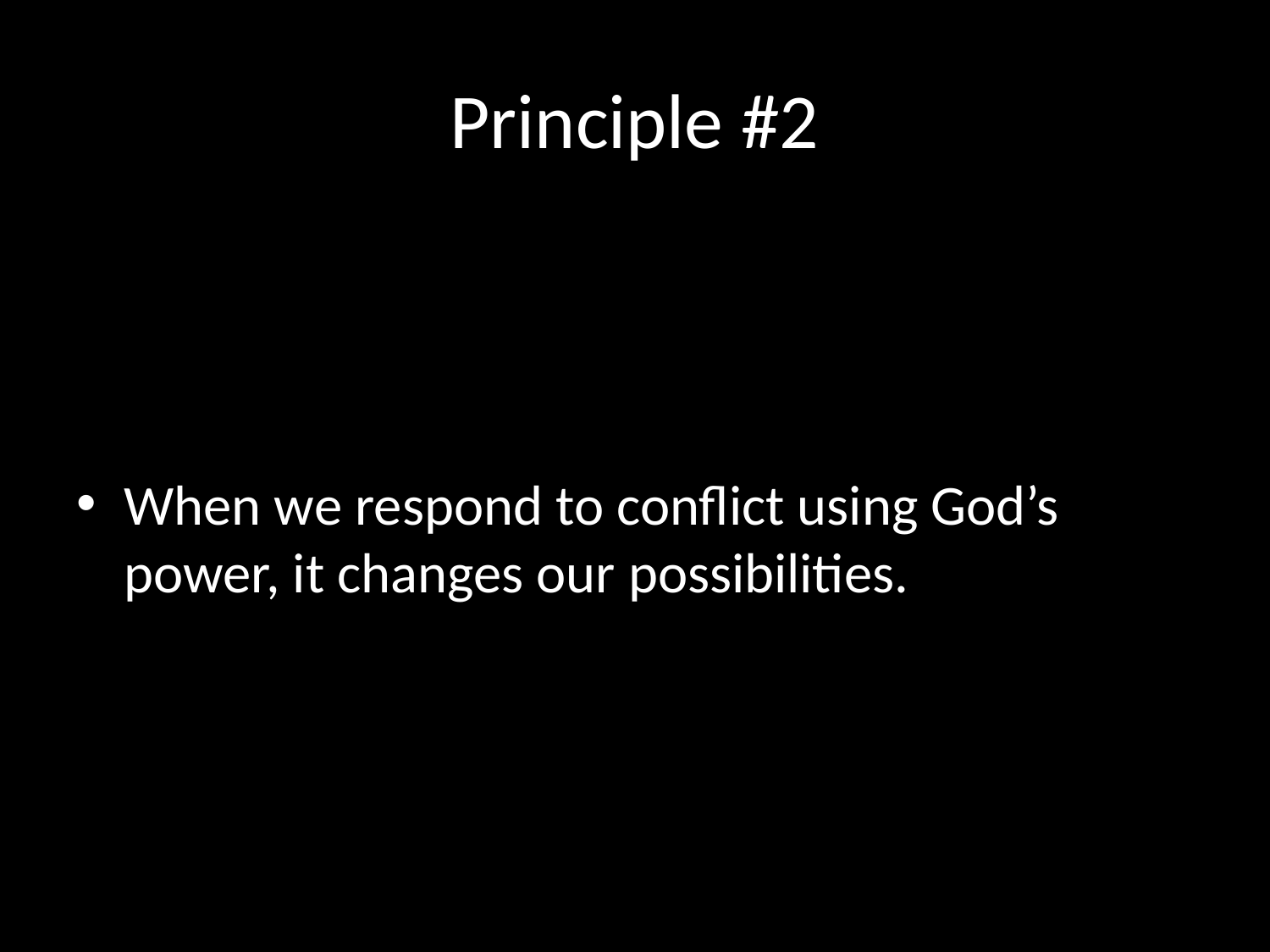

# Principle #2
When we respond to conflict using God’s power, it changes our possibilities.